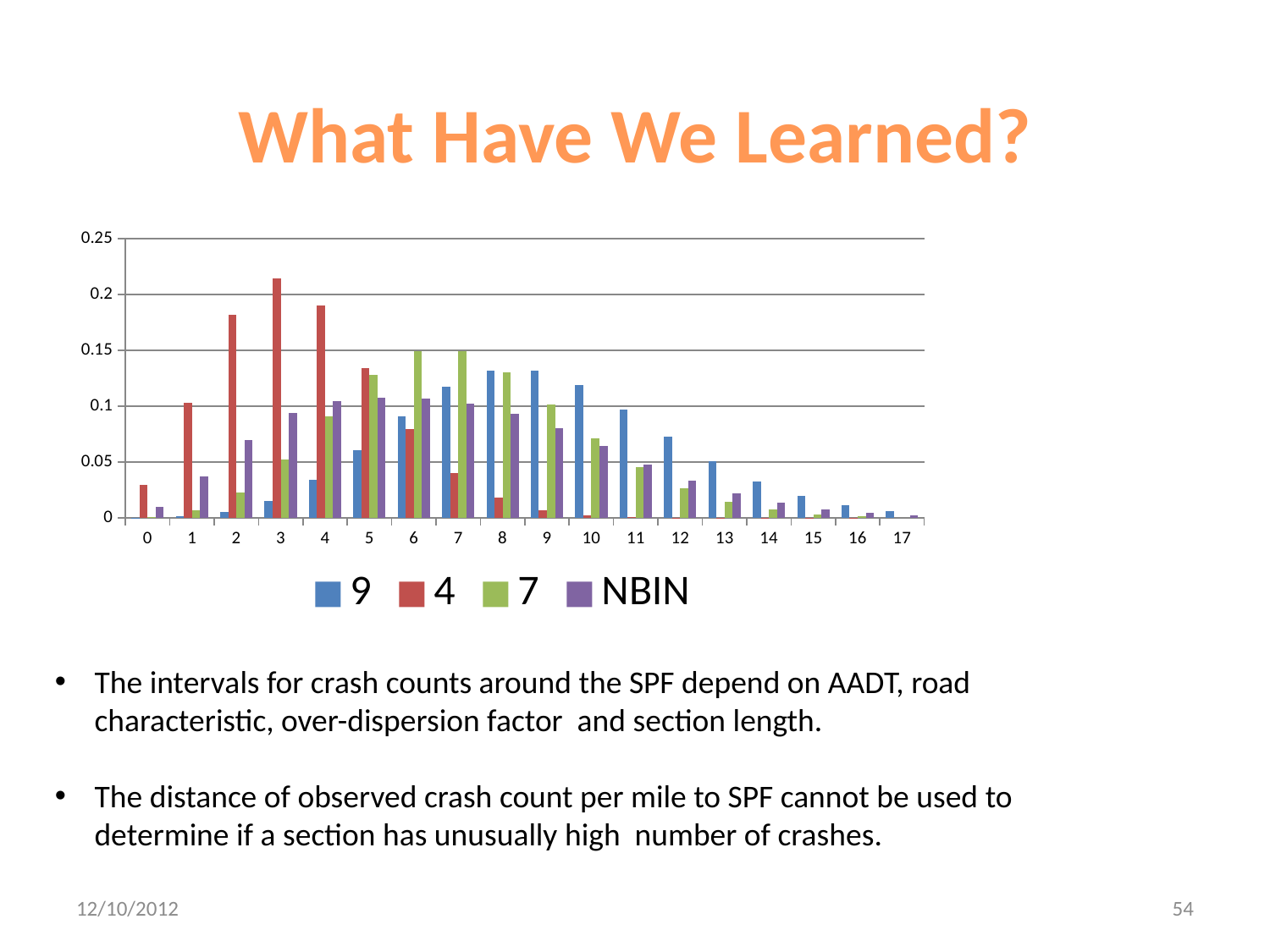

# What Have We Learned?

[unsupported chart]

The intervals for crash counts around the SPF depend on AADT, road characteristic, over-dispersion factor  and section length.
The distance of observed crash count per mile to SPF cannot be used to determine if a section has unusually high  number of crashes.
12/10/2012
54